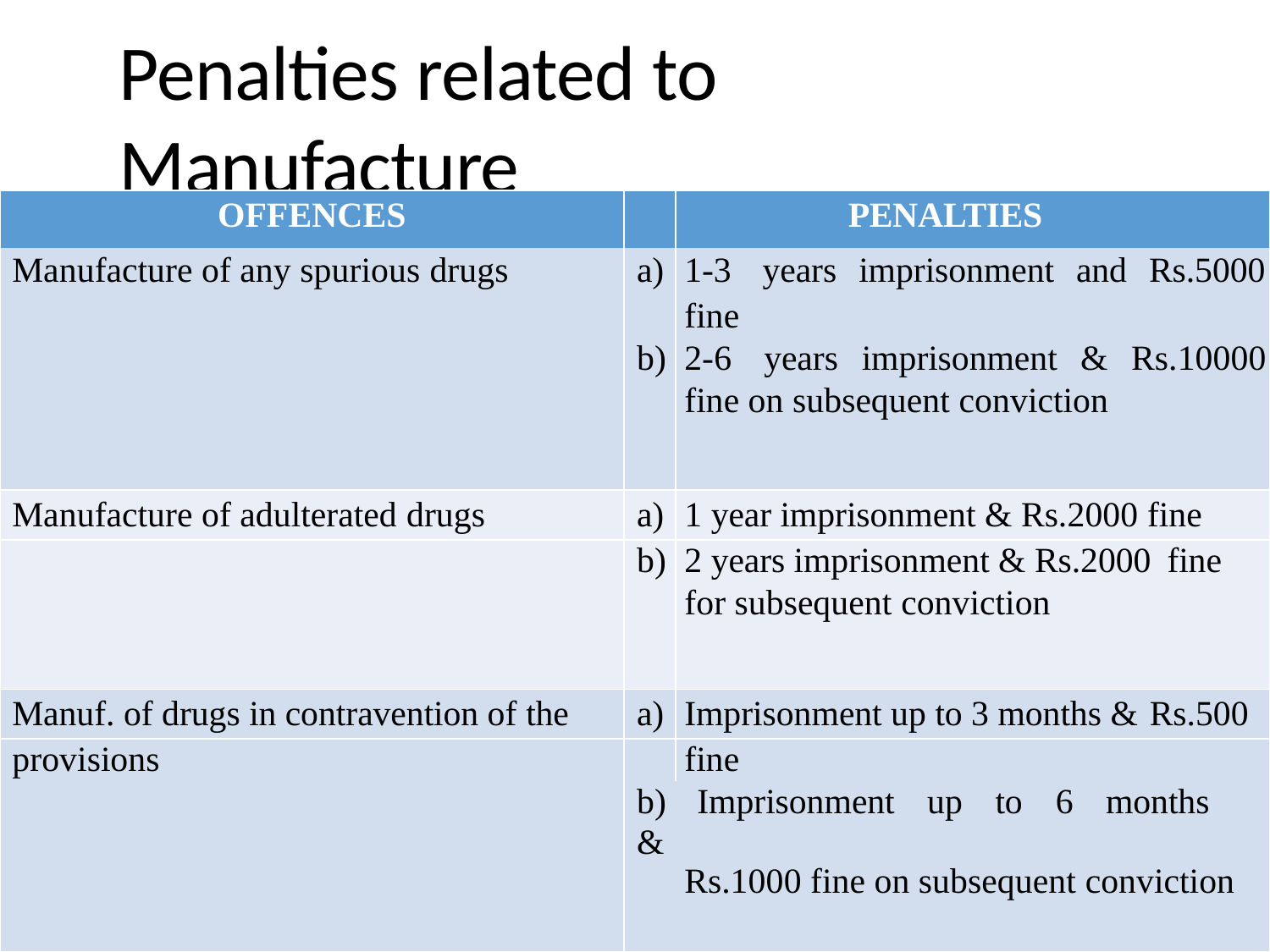

# Penalties related to Manufacture
| OFFENCES |  | PENALTIES |
| --- | --- | --- |
| Manufacture of any spurious drugs | a) | 1-3 years imprisonment and Rs.5000 |
|  |  | fine |
|  | b) | 2-6 years imprisonment & Rs.10000 |
|  |  | fine on subsequent conviction |
| Manufacture of adulterated drugs | a) | 1 year imprisonment & Rs.2000 fine |
|  | b) | 2 years imprisonment & Rs.2000 fine |
|  |  | for subsequent conviction |
| Manuf. of drugs in contravention of the | a) | Imprisonment up to 3 months & Rs.500 |
| provisions |  | fine |
|  | b) Imprisonment up to 6 months & Rs.1000 fine on subsequent conviction |  |
35